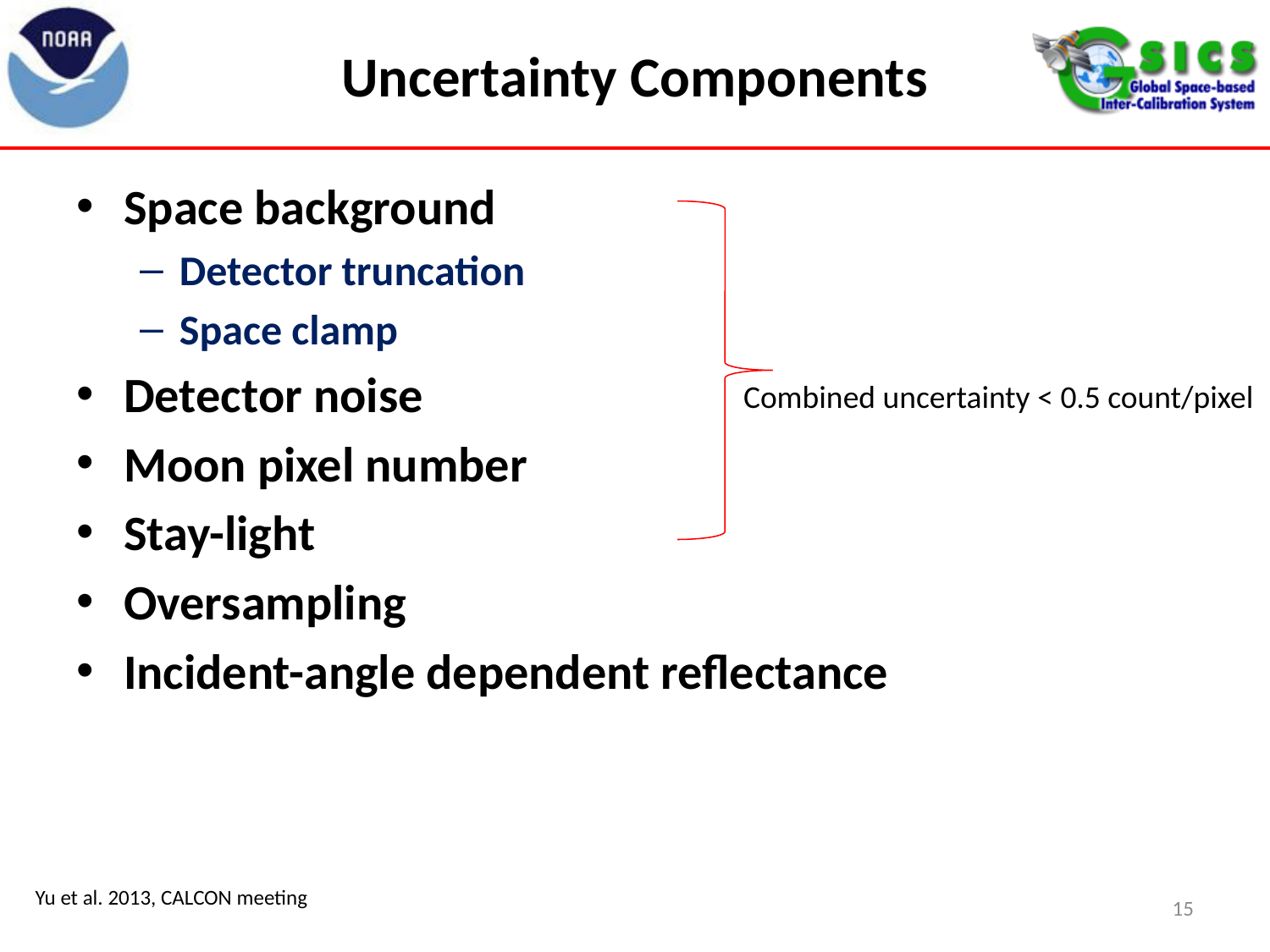

# Uncertainty Components
Space background
Detector truncation
Space clamp
Detector noise
Moon pixel number
Stay-light
Oversampling
Incident-angle dependent reflectance

Combined uncertainty < 0.5 count/pixel
Yu et al. 2013, CALCON meeting
15